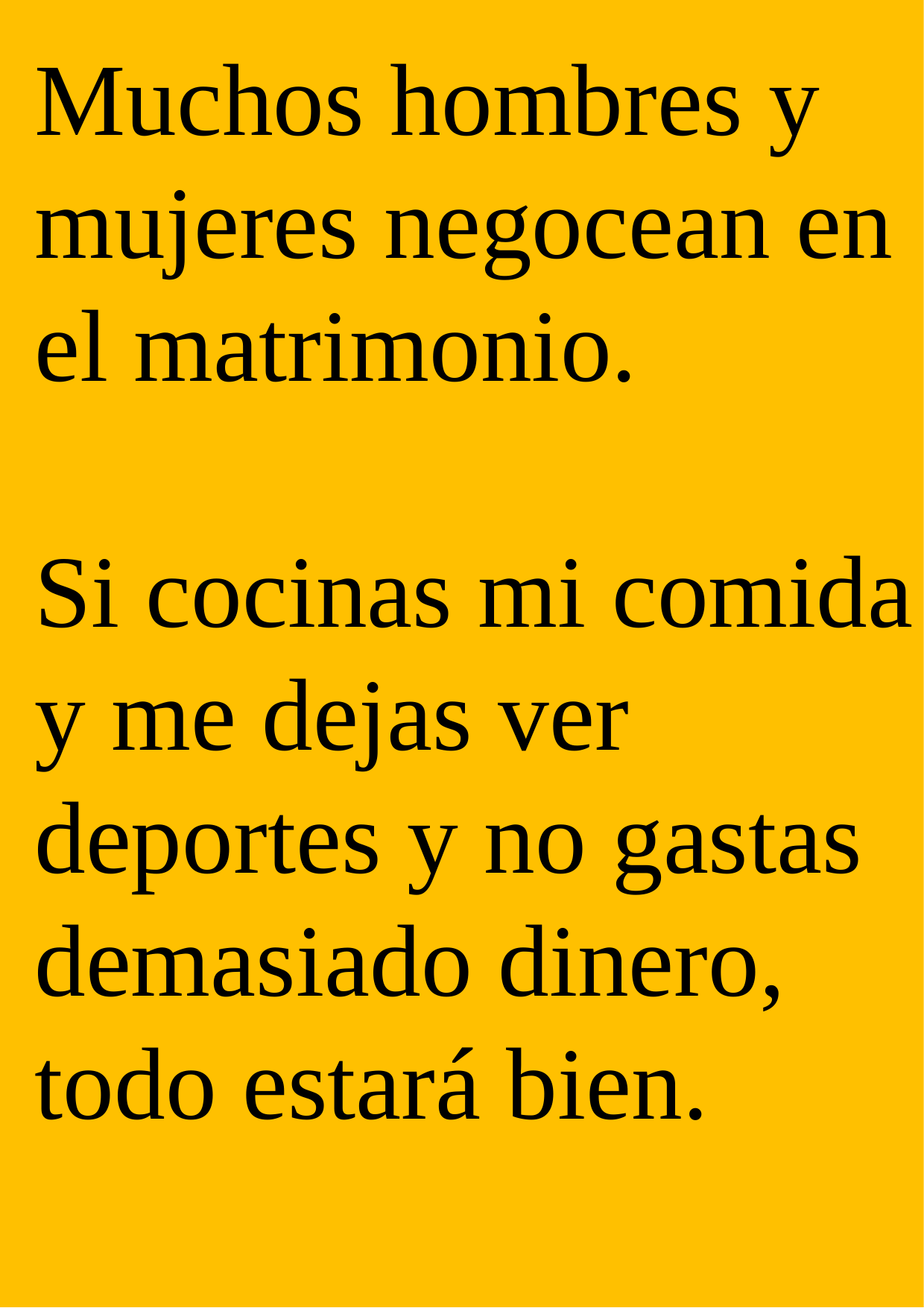

Muchos hombres y mujeres negocean en el matrimonio.

Si cocinas mi comida y me dejas ver deportes y no gastas demasiado dinero, todo estará bien.